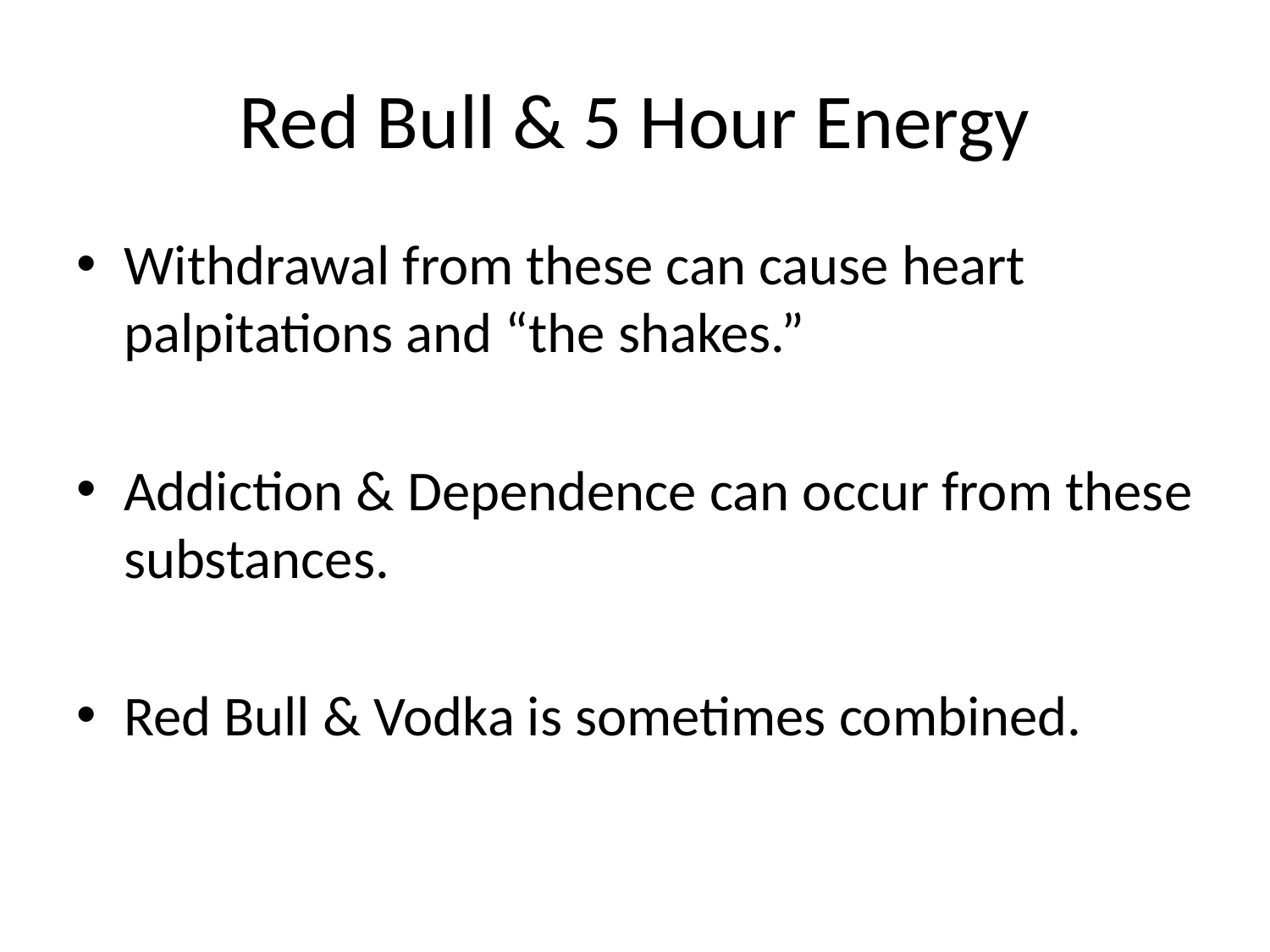

# Red Bull & 5 Hour Energy
Withdrawal from these can cause heart palpitations and “the shakes.”

Addiction & Dependence can occur from these substances.

Red Bull & Vodka is sometimes combined.